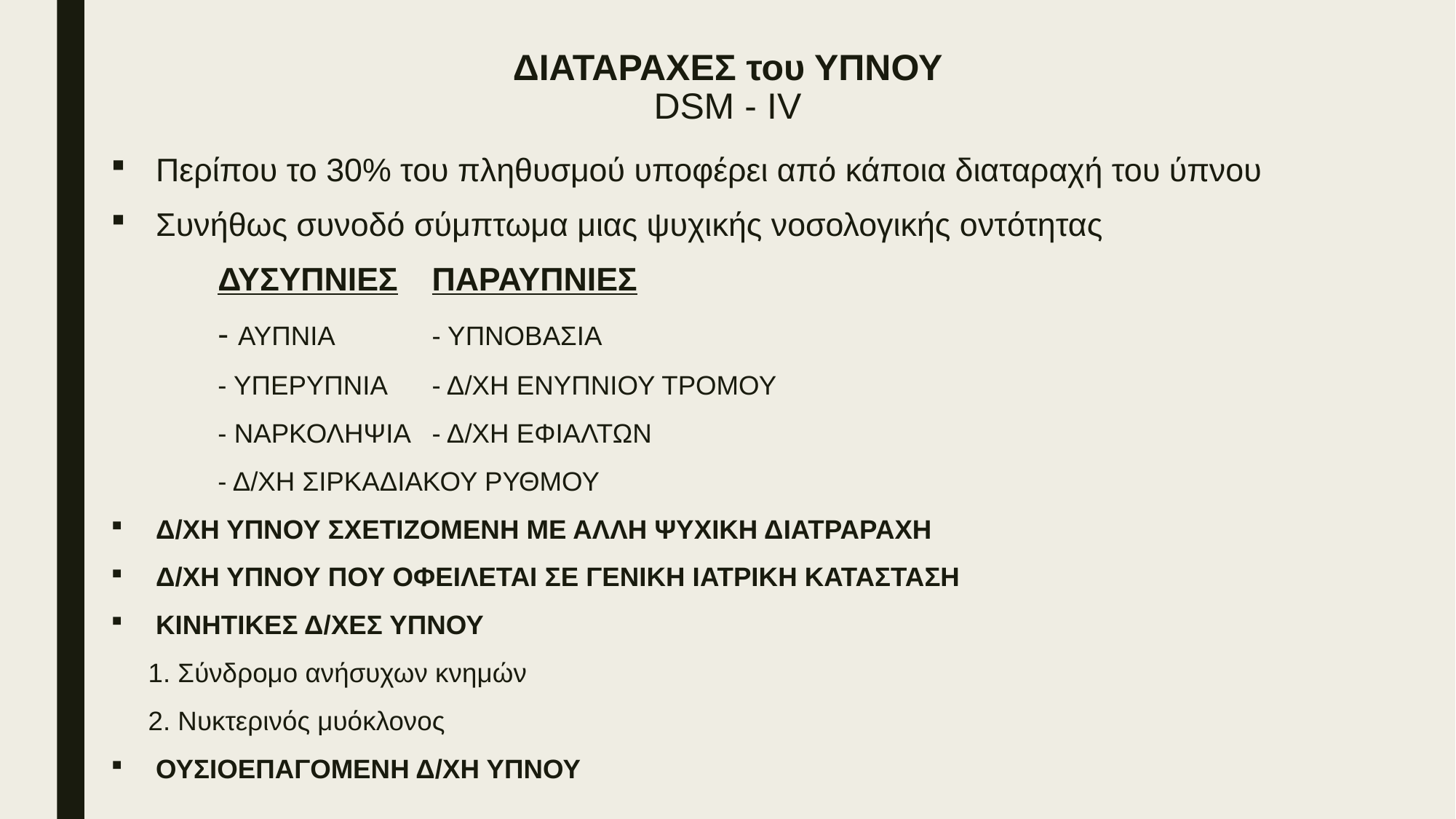

# ΔΙΑΤΑΡΑΧΕΣ του ΥΠΝΟΥ DSM - IV
Περίπου το 30% του πληθυσμού υποφέρει από κάποια διαταραχή του ύπνου
Συνήθως συνοδό σύμπτωμα μιας ψυχικής νοσολογικής οντότητας
	ΔΥΣΥΠΝΙΕΣ 				ΠΑΡΑΥΠΝΙΕΣ
	- ΑΥΠΝΙΑ 					- ΥΠΝΟΒΑΣΙΑ
	- ΥΠΕΡΥΠΝΙΑ 				- Δ/ΧΗ ΕΝΥΠΝΙΟΥ ΤΡΟΜΟΥ
	- ΝΑΡΚΟΛΗΨΙΑ 				- Δ/ΧΗ ΕΦΙΑΛΤΩΝ
	- Δ/ΧΗ ΣΙΡΚΑΔΙΑΚΟΥ ΡΥΘΜΟΥ
Δ/ΧΗ ΥΠΝΟΥ ΣΧΕΤΙΖΟΜΕΝΗ ΜΕ ΑΛΛΗ ΨΥΧΙΚΗ ΔΙΑΤΡΑΡΑΧΗ
Δ/ΧΗ ΥΠΝΟΥ ΠΟΥ ΟΦΕΙΛΕΤΑΙ ΣΕ ΓΕΝΙΚΗ ΙΑΤΡΙΚΗ ΚΑΤΑΣΤΑΣΗ
ΚΙΝΗΤΙΚΕΣ Δ/ΧΕΣ ΥΠΝΟΥ
     1. Σύνδρομο ανήσυχων κνημών
     2. Νυκτερινός μυόκλονος
ΟΥΣΙΟΕΠΑΓΟΜΕΝΗ Δ/ΧΗ ΥΠΝΟΥ